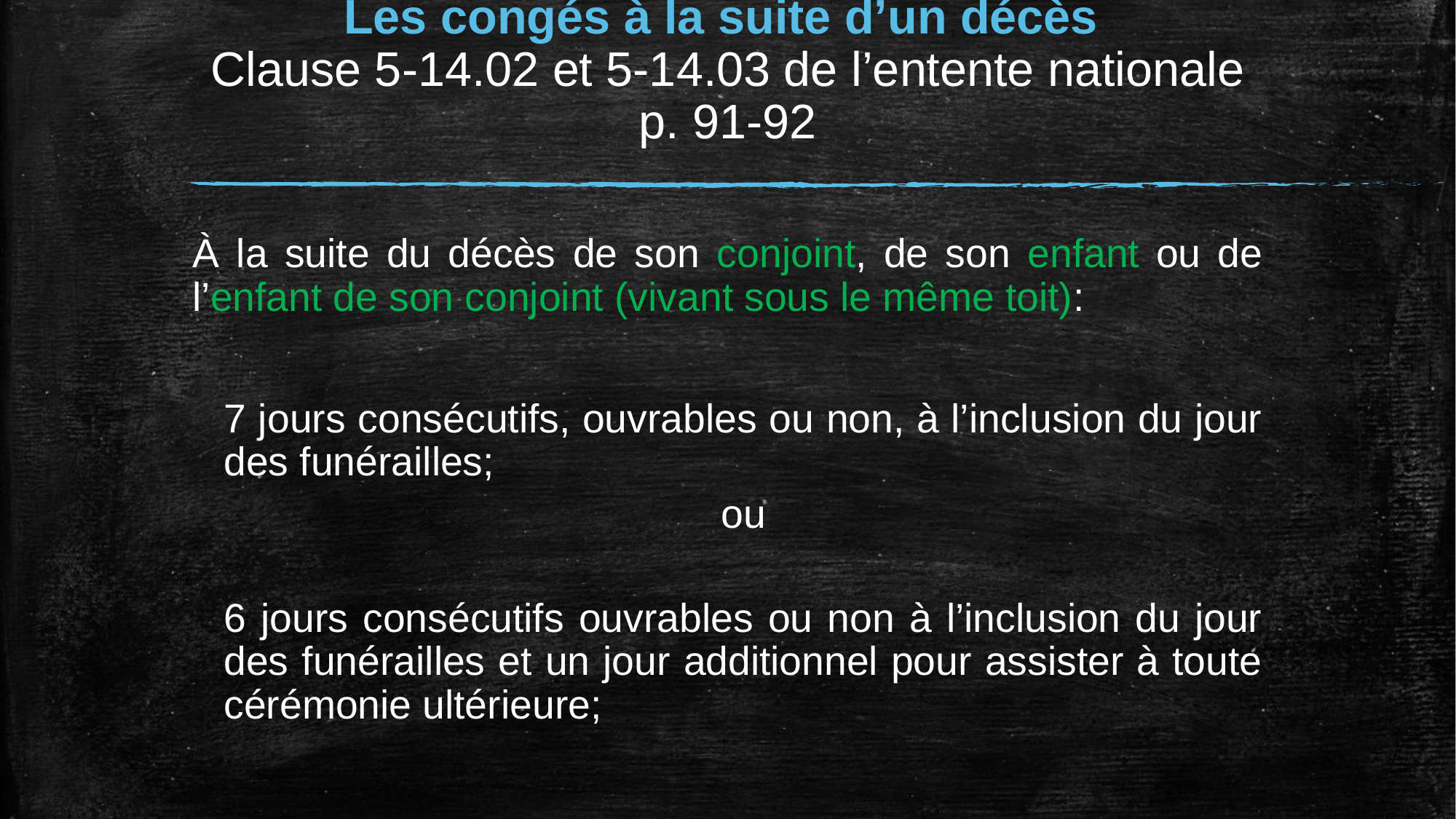

# Les congés à la suite d’un décès Clause 5-14.02 et 5-14.03 de l’entente nationale p. 91-92
À la suite du décès de son conjoint, de son enfant ou de l’enfant de son conjoint (vivant sous le même toit):

7 jours consécutifs, ouvrables ou non, à l’inclusion du jour des funérailles;
ou

6 jours consécutifs ouvrables ou non à l’inclusion du jour des funérailles et un jour additionnel pour assister à toute cérémonie ultérieure;